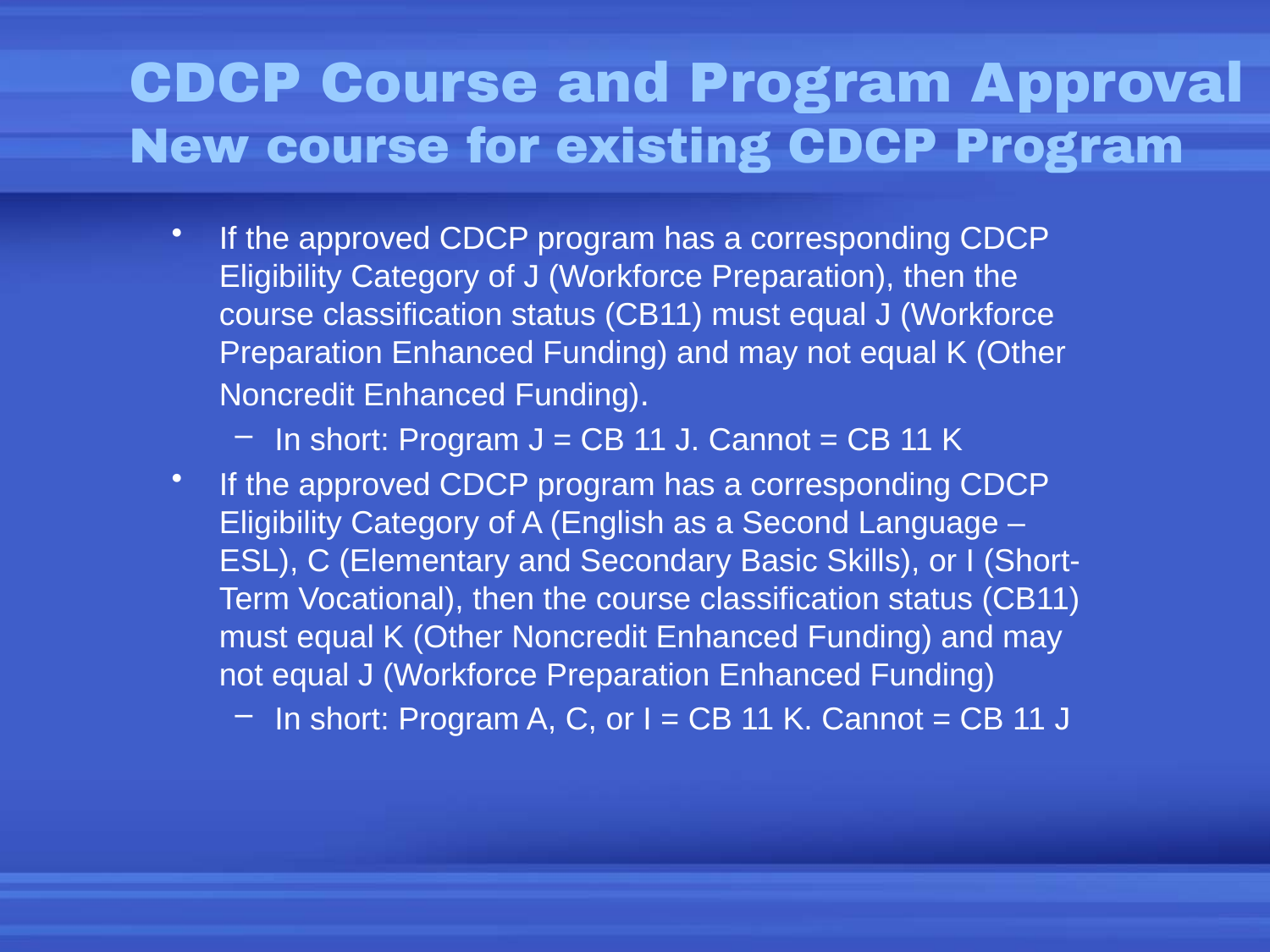

# CDCP Course and Program Approval New course for existing CDCP Program
If the approved CDCP program has a corresponding CDCP Eligibility Category of J (Workforce Preparation), then the course classification status (CB11) must equal J (Workforce Preparation Enhanced Funding) and may not equal K (Other Noncredit Enhanced Funding).
In short: Program J = CB 11 J. Cannot = CB 11 K
If the approved CDCP program has a corresponding CDCP Eligibility Category of A (English as a Second Language – ESL), C (Elementary and Secondary Basic Skills), or I (Short-Term Vocational), then the course classification status (CB11) must equal K (Other Noncredit Enhanced Funding) and may not equal J (Workforce Preparation Enhanced Funding)
In short: Program A, C, or I = CB 11 K. Cannot = CB 11 J